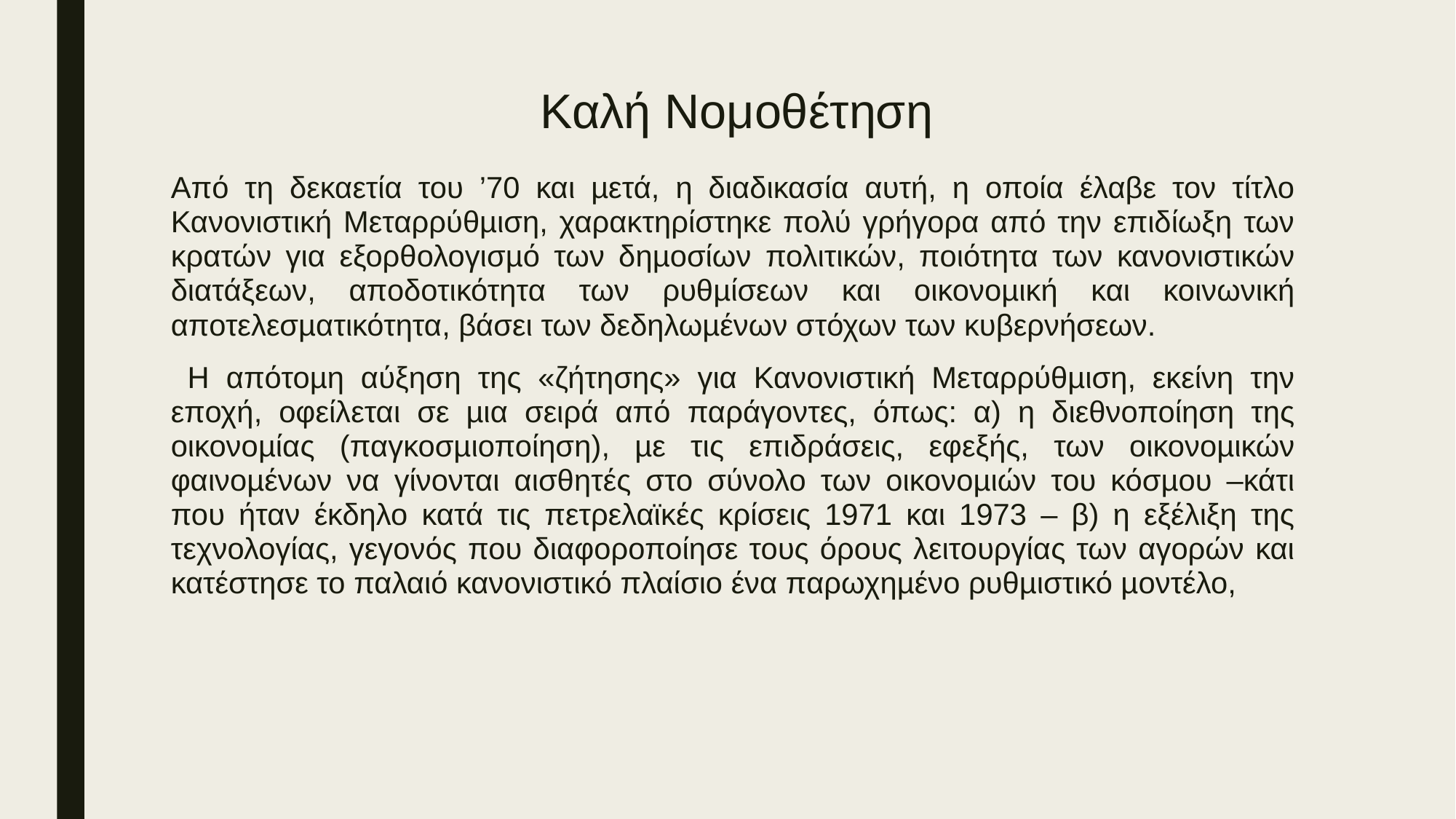

# Καλή Νομοθέτηση
Από τη δεκαετία του ’70 και µετά, η διαδικασία αυτή, η οποία έλαβε τον τίτλο Κανονιστική Μεταρρύθµιση, χαρακτηρίστηκε πολύ γρήγορα από την επιδίωξη των κρατών για εξορθολογισµό των δηµοσίων πολιτικών, ποιότητα των κανονιστικών διατάξεων, αποδοτικότητα των ρυθµίσεων και οικονοµική και κοινωνική αποτελεσµατικότητα, βάσει των δεδηλωµένων στόχων των κυβερνήσεων.
 Η απότοµη αύξηση της «ζήτησης» για Κανονιστική Μεταρρύθµιση, εκείνη την εποχή, οφείλεται σε µια σειρά από παράγοντες, όπως: α) η διεθνοποίηση της οικονοµίας (παγκοσµιοποίηση), µε τις επιδράσεις, εφεξής, των οικονοµικών φαινοµένων να γίνονται αισθητές στο σύνολο των οικονοµιών του κόσµου –κάτι που ήταν έκδηλο κατά τις πετρελαϊκές κρίσεις 1971 και 1973 – β) η εξέλιξη της τεχνολογίας, γεγονός που διαφοροποίησε τους όρους λειτουργίας των αγορών και κατέστησε το παλαιό κανονιστικό πλαίσιο ένα παρωχηµένο ρυθµιστικό µοντέλο,